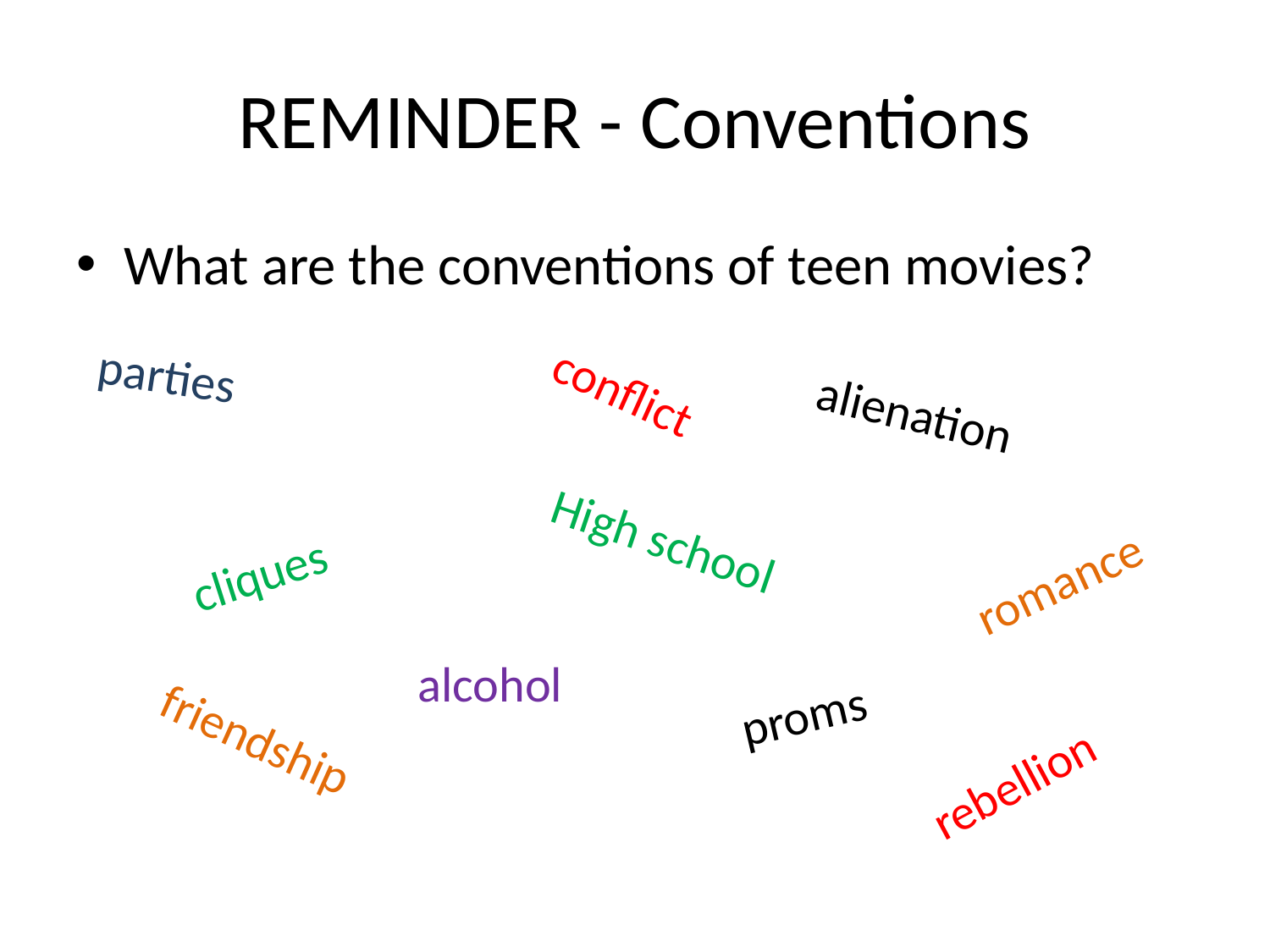

# REMINDER - Conventions
What are the conventions of teen movies?
parties
conflict
alienation
High school
cliques
romance
alcohol
proms
friendship
rebellion